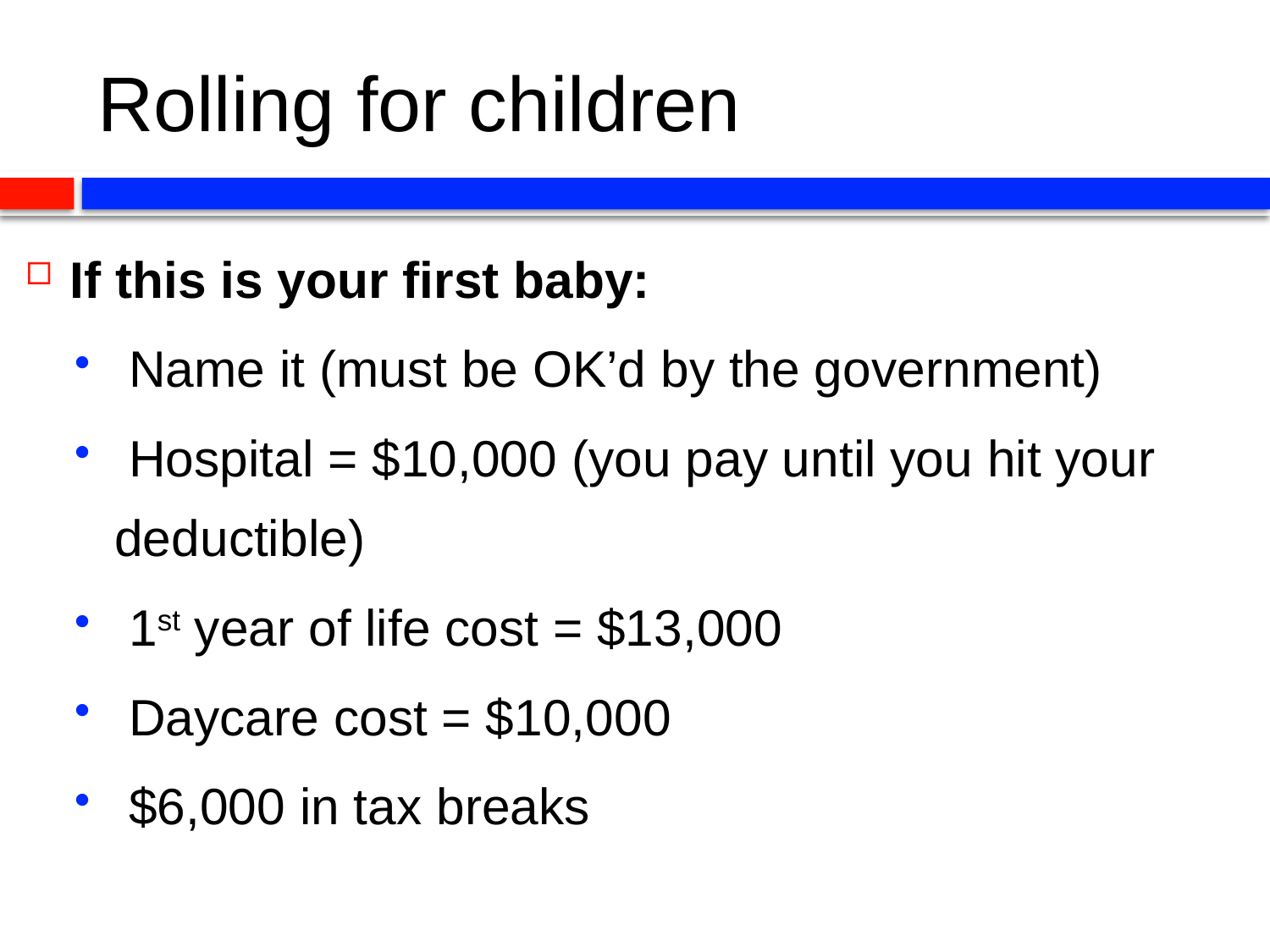

# Rolling for children
If this is your first baby:
 Name it (must be OK’d by the government)
 Hospital = $10,000 (you pay until you hit your deductible)
 1st year of life cost = $13,000
 Daycare cost = $10,000
 $6,000 in tax breaks